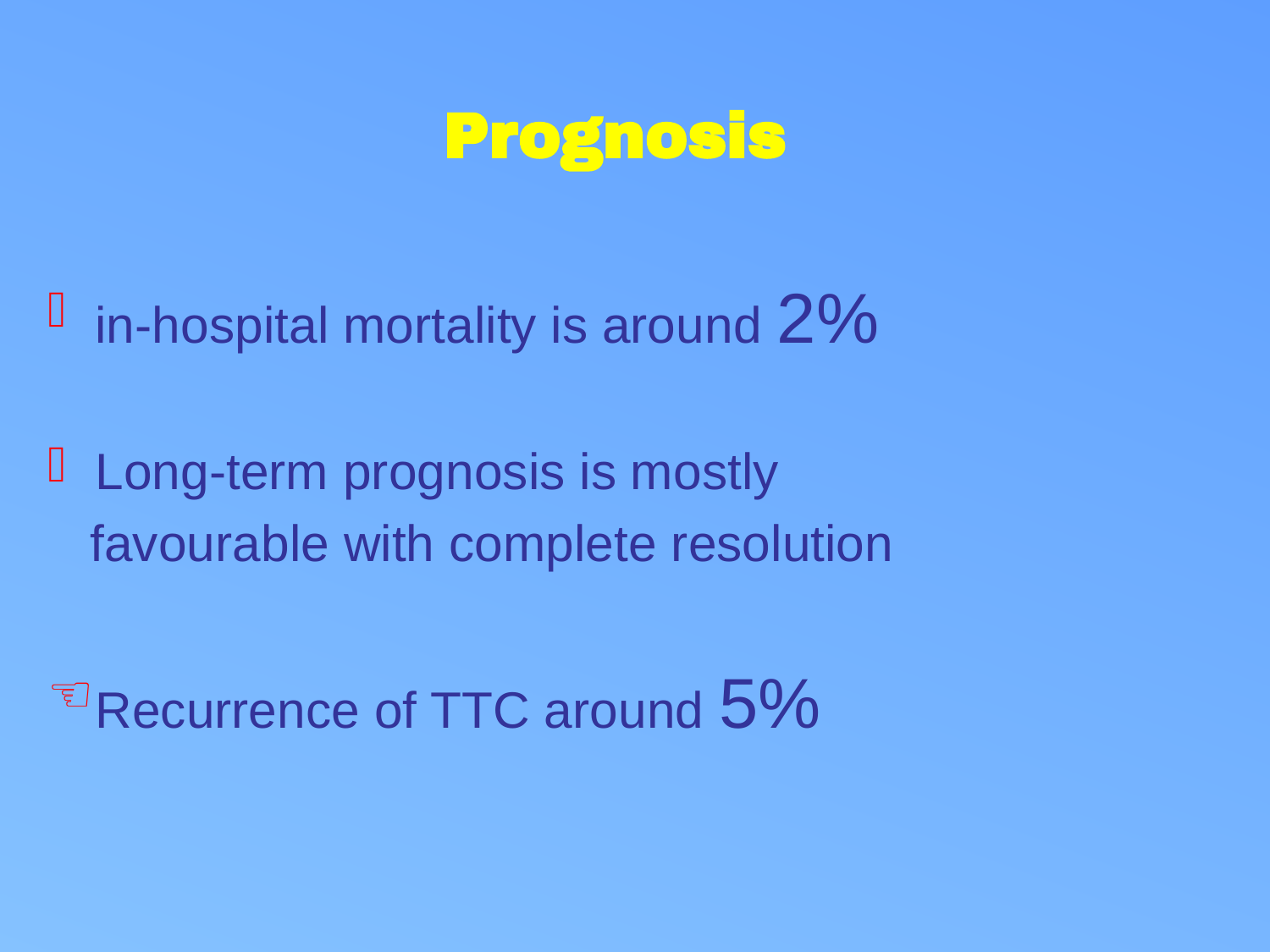

# Prognosis
in-hospital mortality is around 2%

Long-term prognosis is mostly
   favourable with complete resolution

Recurrence of TTC around 5%